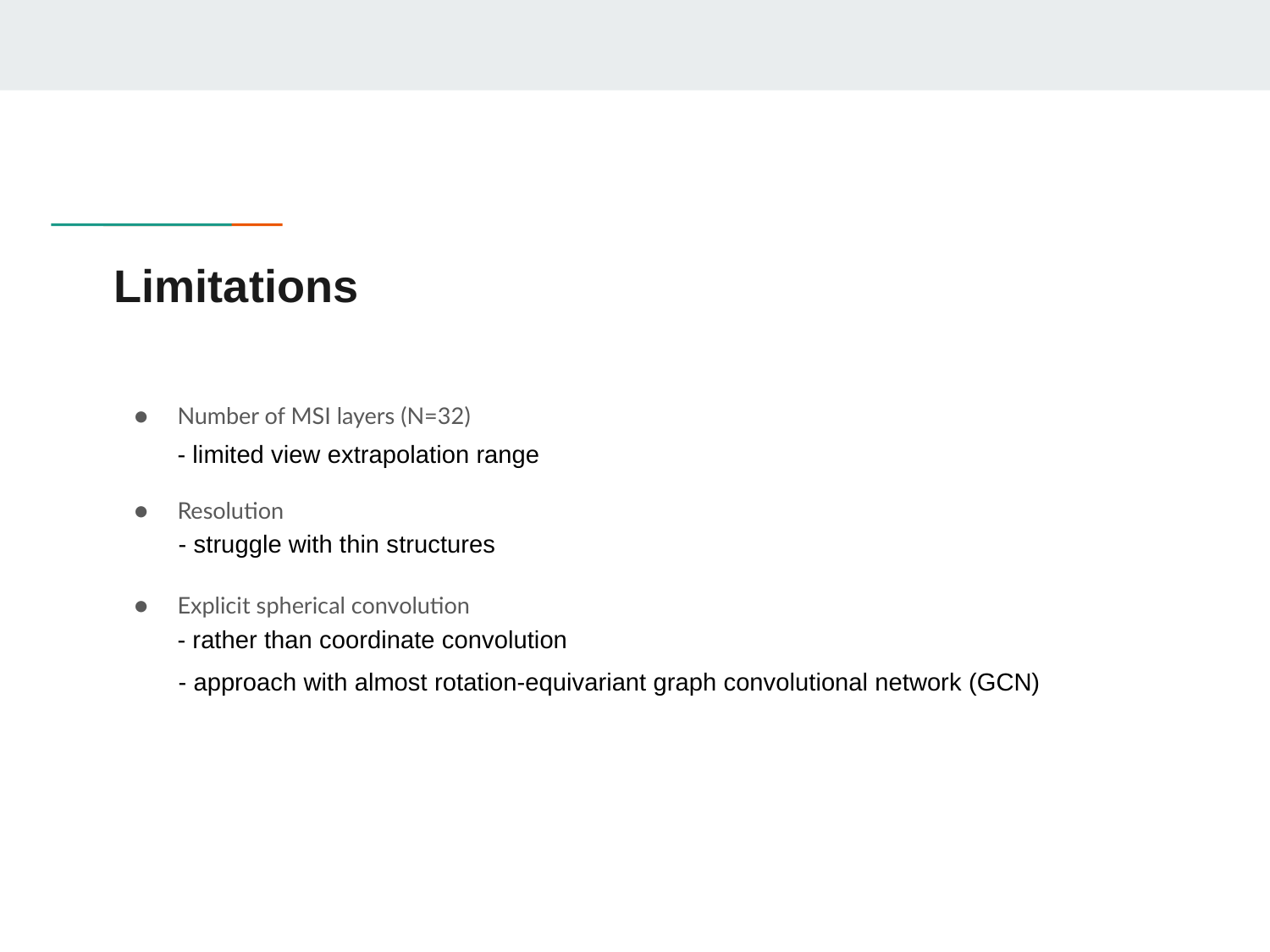

# Limitations
Number of MSI layers (N=32)

Resolution

Explicit spherical convolution

- limited view extrapolation range
- struggle with thin structures
- rather than coordinate convolution
- approach with almost rotation-equivariant graph convolutional network (GCN)